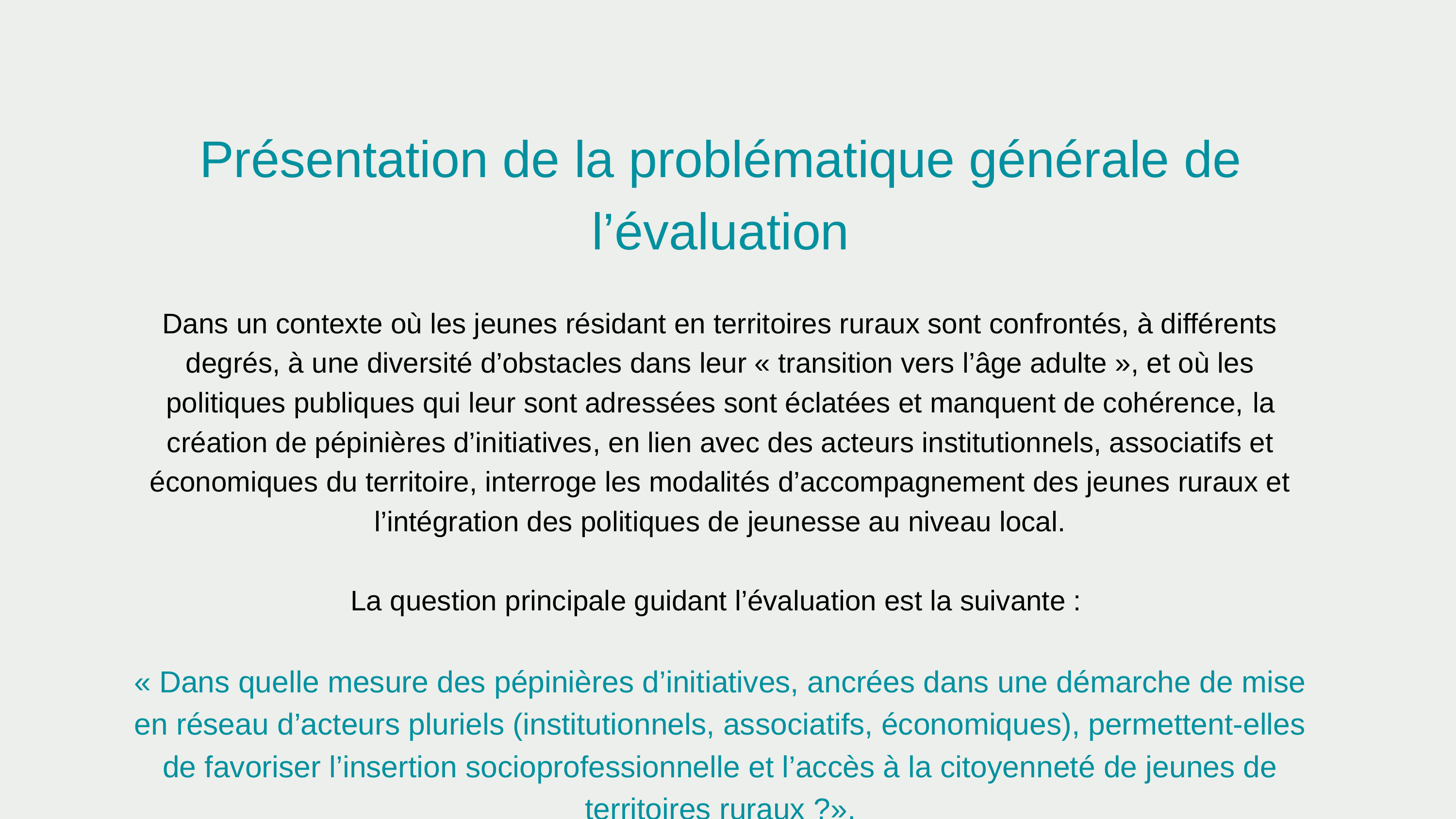

Présentation de la problématique générale de l’évaluation

Dans un contexte où les jeunes résidant en territoires ruraux sont confrontés, à différents degrés, à une diversité d’obstacles dans leur « transition vers l’âge adulte », et où les politiques publiques qui leur sont adressées sont éclatées et manquent de cohérence, la création de pépinières d’initiatives, en lien avec des acteurs institutionnels, associatifs et économiques du territoire, interroge les modalités d’accompagnement des jeunes ruraux et l’intégration des politiques de jeunesse au niveau local.

La question principale guidant l’évaluation est la suivante :

« Dans quelle mesure des pépinières d’initiatives, ancrées dans une démarche de mise en réseau d’acteurs pluriels (institutionnels, associatifs, économiques), permettent-elles de favoriser l’insertion socioprofessionnelle et l’accès à la citoyenneté de jeunes de territoires ruraux ?».